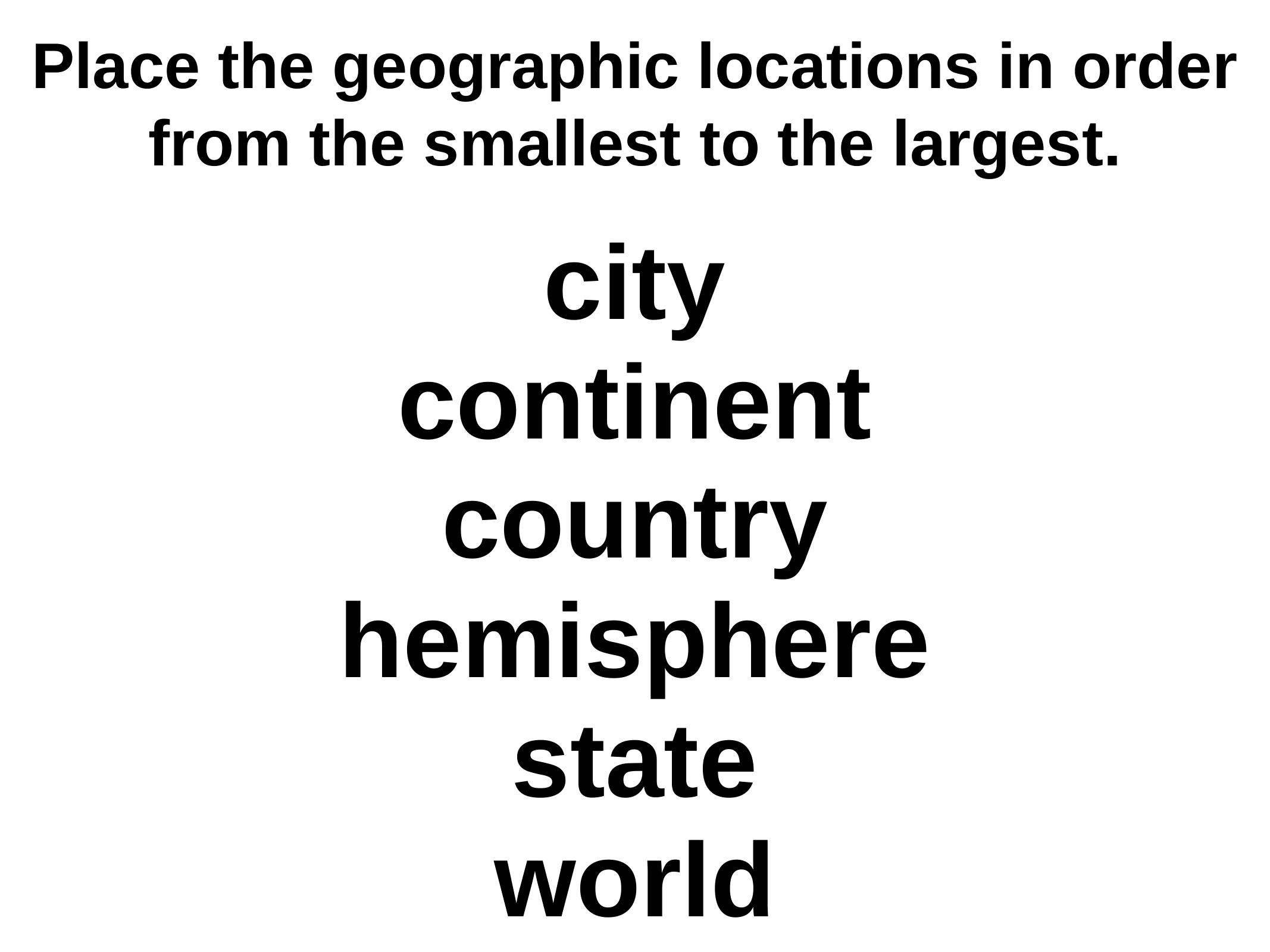

Place the geographic locations in order from the smallest to the largest.
city
continent
country
hemisphere
state
world